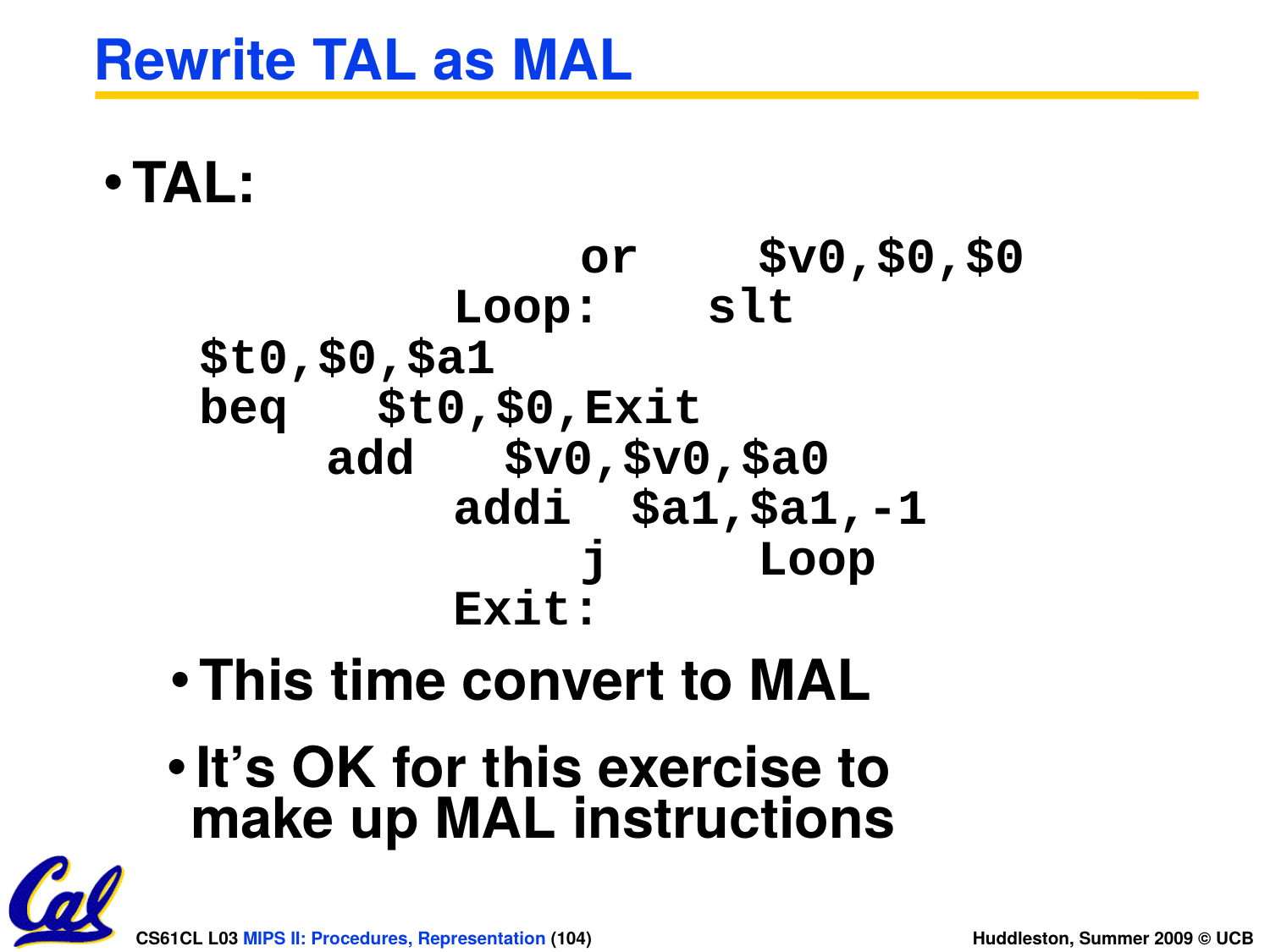

# Rewrite TAL as MAL
TAL:
				or    $v0,$0,$0			Loop:	slt   $t0,$0,$a1					beq   $t0,$0,Exit					add   $v0,$v0,$a0					addi  $a1,$a1,-1					j     Loop				Exit:
This time convert to MAL
It’s OK for this exercise to make up MAL instructions